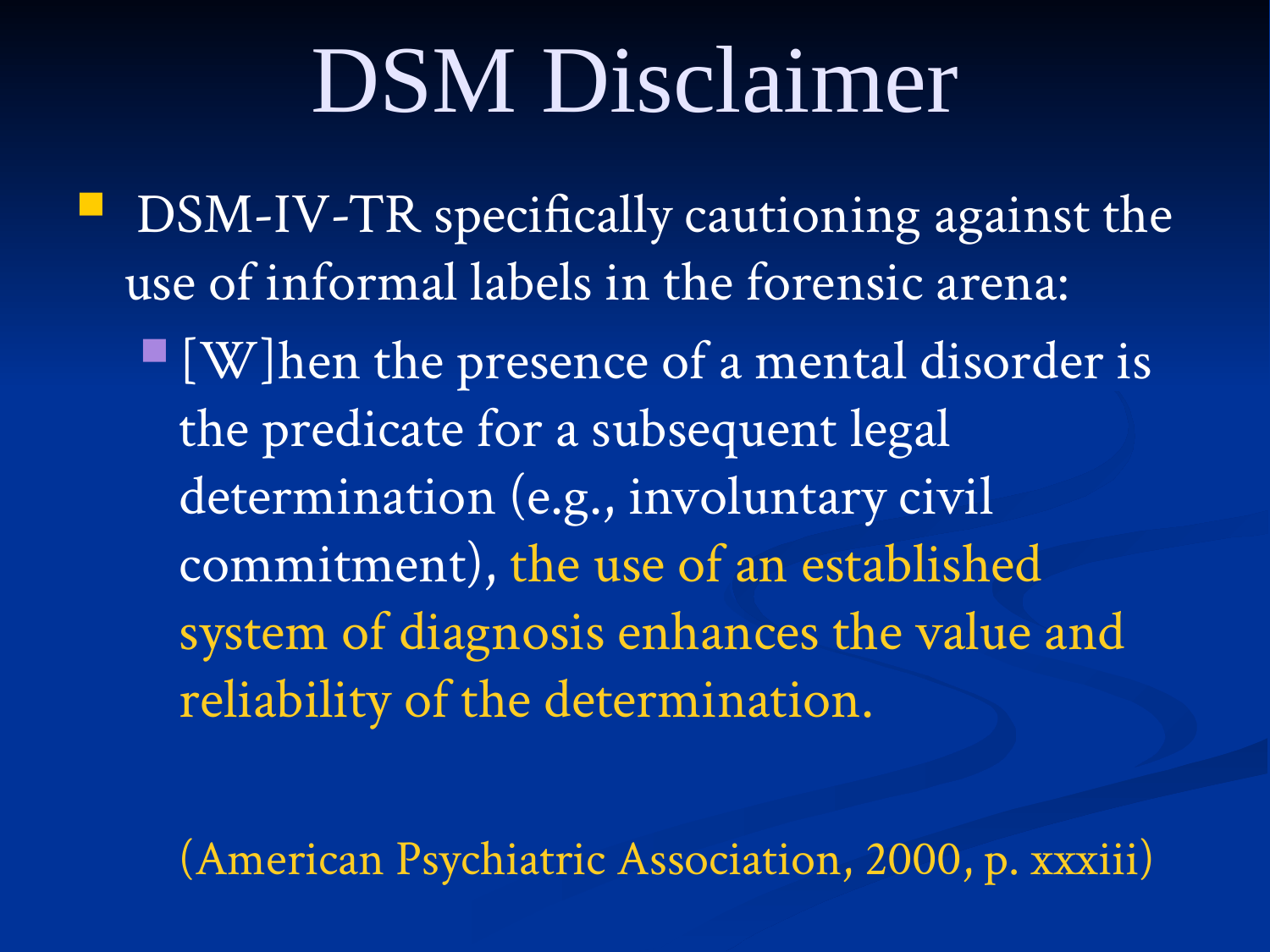

# DSM Disclaimer
 DSM-IV-TR specifically cautioning against the use of informal labels in the forensic arena:
[W]hen the presence of a mental disorder is the predicate for a subsequent legal determination (e.g., involuntary civil commitment), the use of an established system of diagnosis enhances the value and reliability of the determination.

	(American Psychiatric Association, 2000, p. xxxiii)